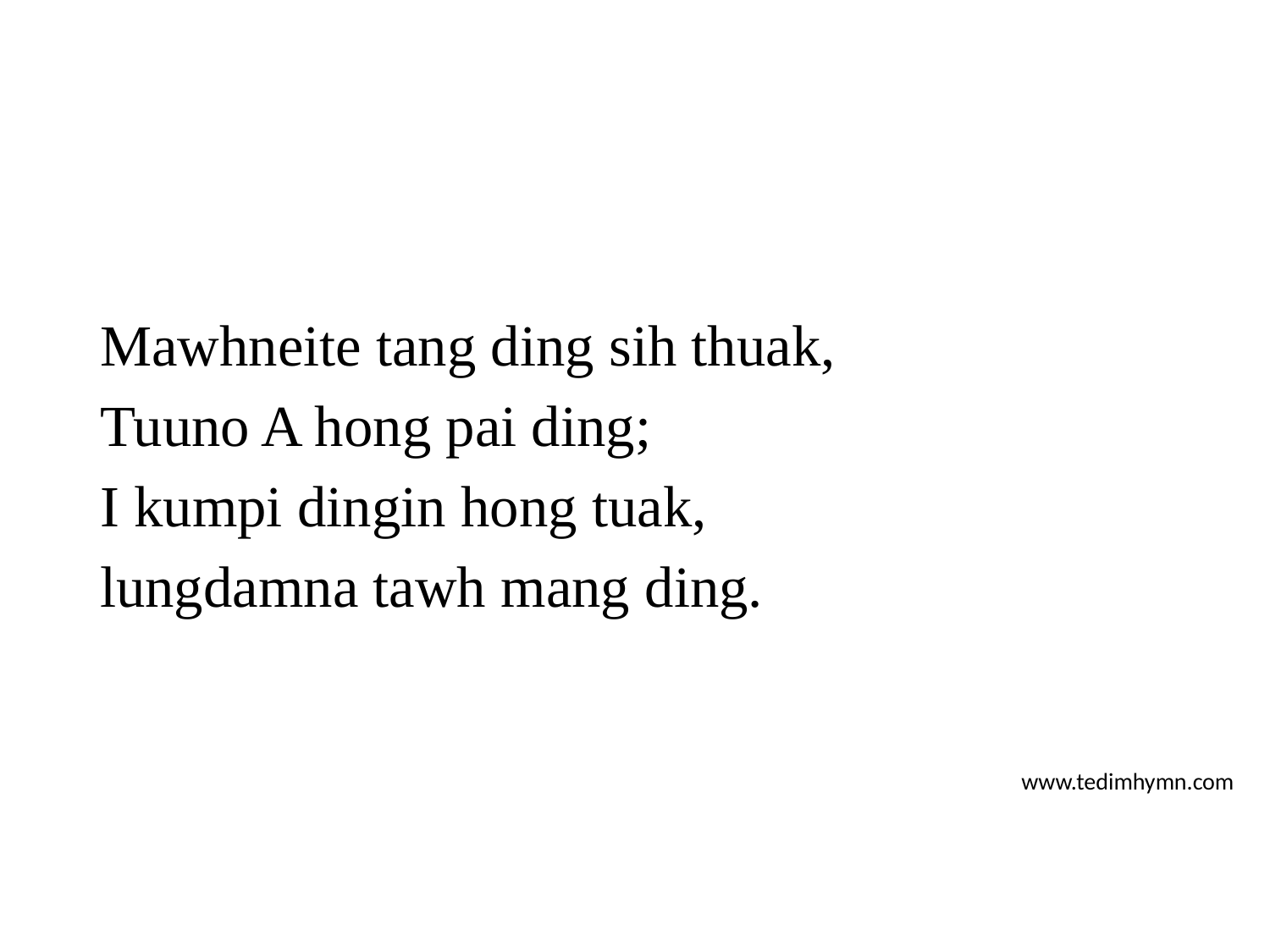

Mawhneite tang ding sih thuak,
Tuuno A hong pai ding;
I kumpi dingin hong tuak,
lungdamna tawh mang ding.

www.tedimhymn.com